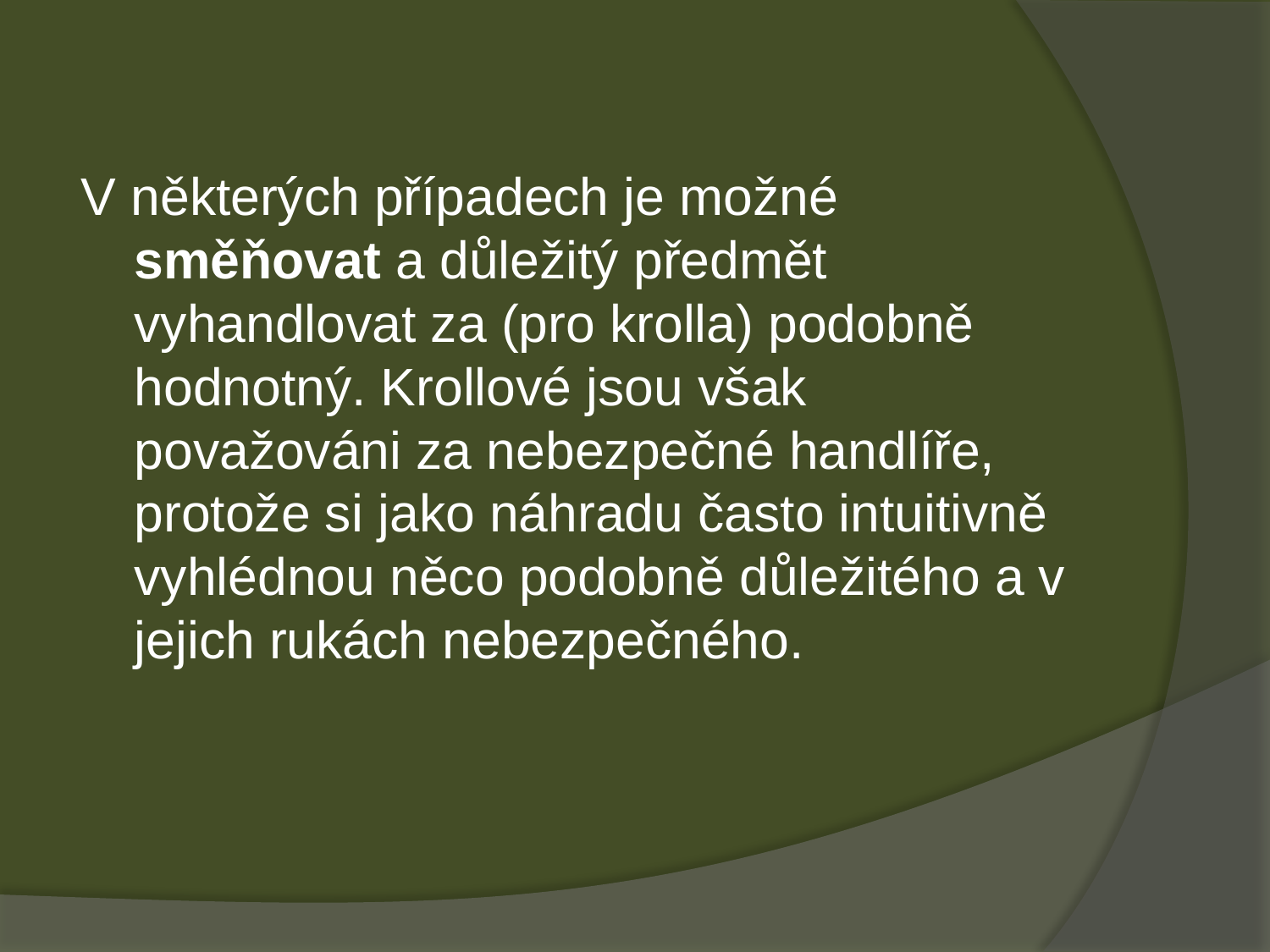

V některých případech je možné směňovat a důležitý předmět vyhandlovat za (pro krolla) podobně hodnotný. Krollové jsou však považováni za nebezpečné handlíře, protože si jako náhradu často intuitivně vyhlédnou něco podobně důležitého a v jejich rukách nebezpečného.